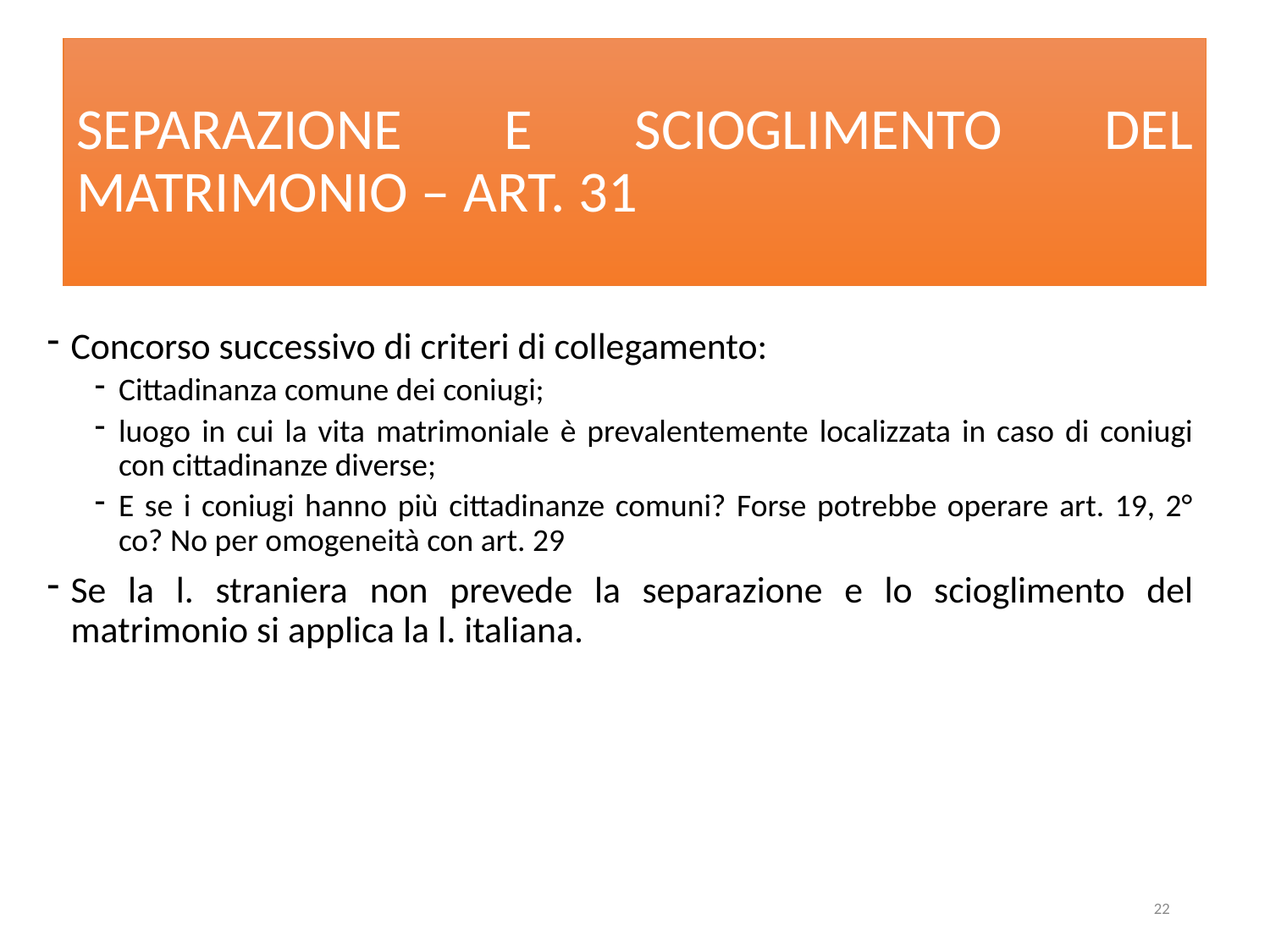

# SEPARAZIONE E SCIOGLIMENTO DEL MATRIMONIO – ART. 31
Concorso successivo di criteri di collegamento:
Cittadinanza comune dei coniugi;
luogo in cui la vita matrimoniale è prevalentemente localizzata in caso di coniugi con cittadinanze diverse;
E se i coniugi hanno più cittadinanze comuni? Forse potrebbe operare art. 19, 2° co? No per omogeneità con art. 29
Se la l. straniera non prevede la separazione e lo scioglimento del matrimonio si applica la l. italiana.

22